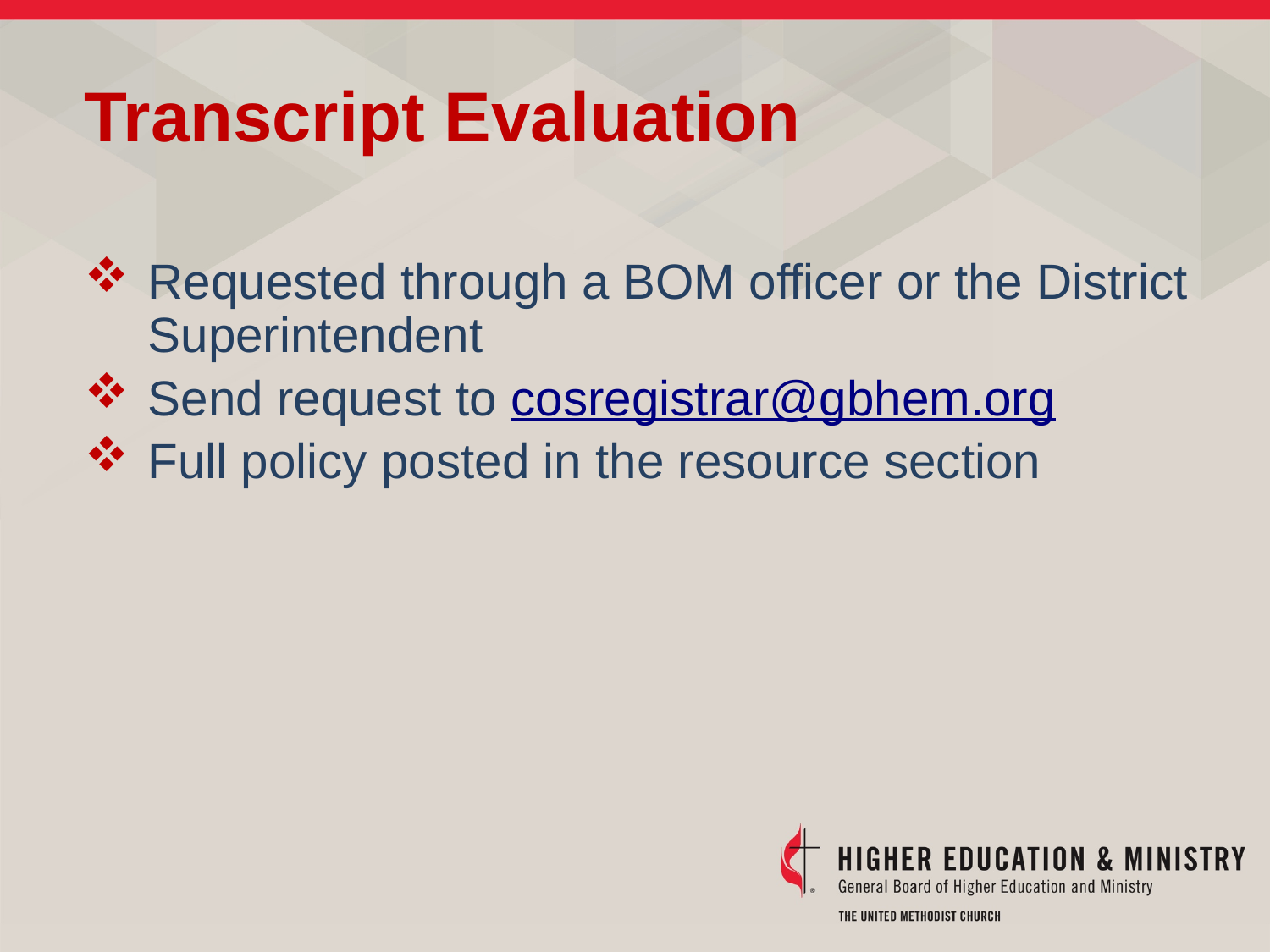

Transcript Evaluation

Requested through a BOM officer or the District Superintendent
Send request to cosregistrar@gbhem.org
Full policy posted in the resource section